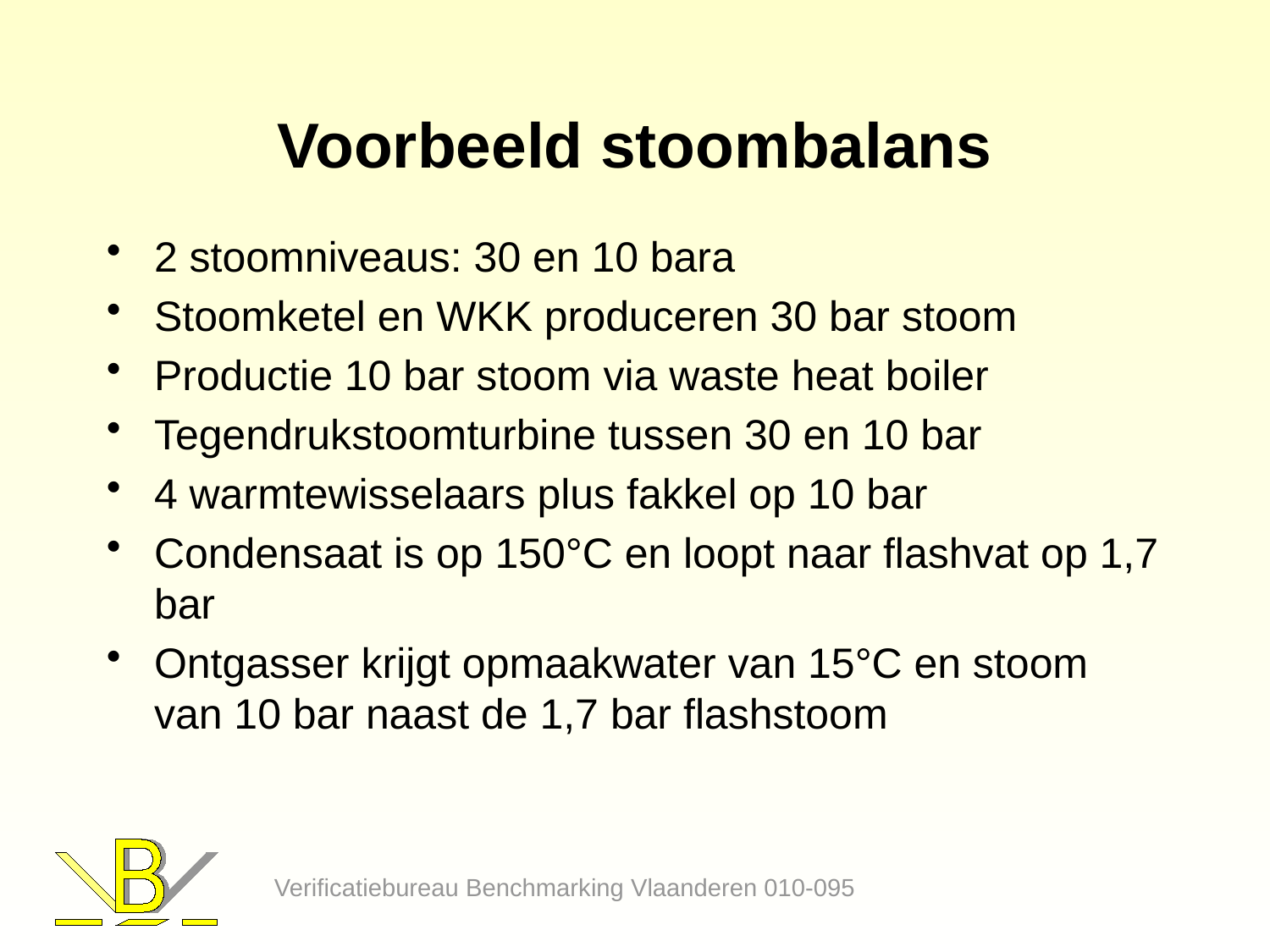

# Voorbeeld stoombalans
2 stoomniveaus: 30 en 10 bara
Stoomketel en WKK produceren 30 bar stoom
Productie 10 bar stoom via waste heat boiler
Tegendrukstoomturbine tussen 30 en 10 bar
4 warmtewisselaars plus fakkel op 10 bar
Condensaat is op 150°C en loopt naar flashvat op 1,7 bar
Ontgasser krijgt opmaakwater van 15°C en stoom van 10 bar naast de 1,7 bar flashstoom

Verificatiebureau Benchmarking Vlaanderen 010-095